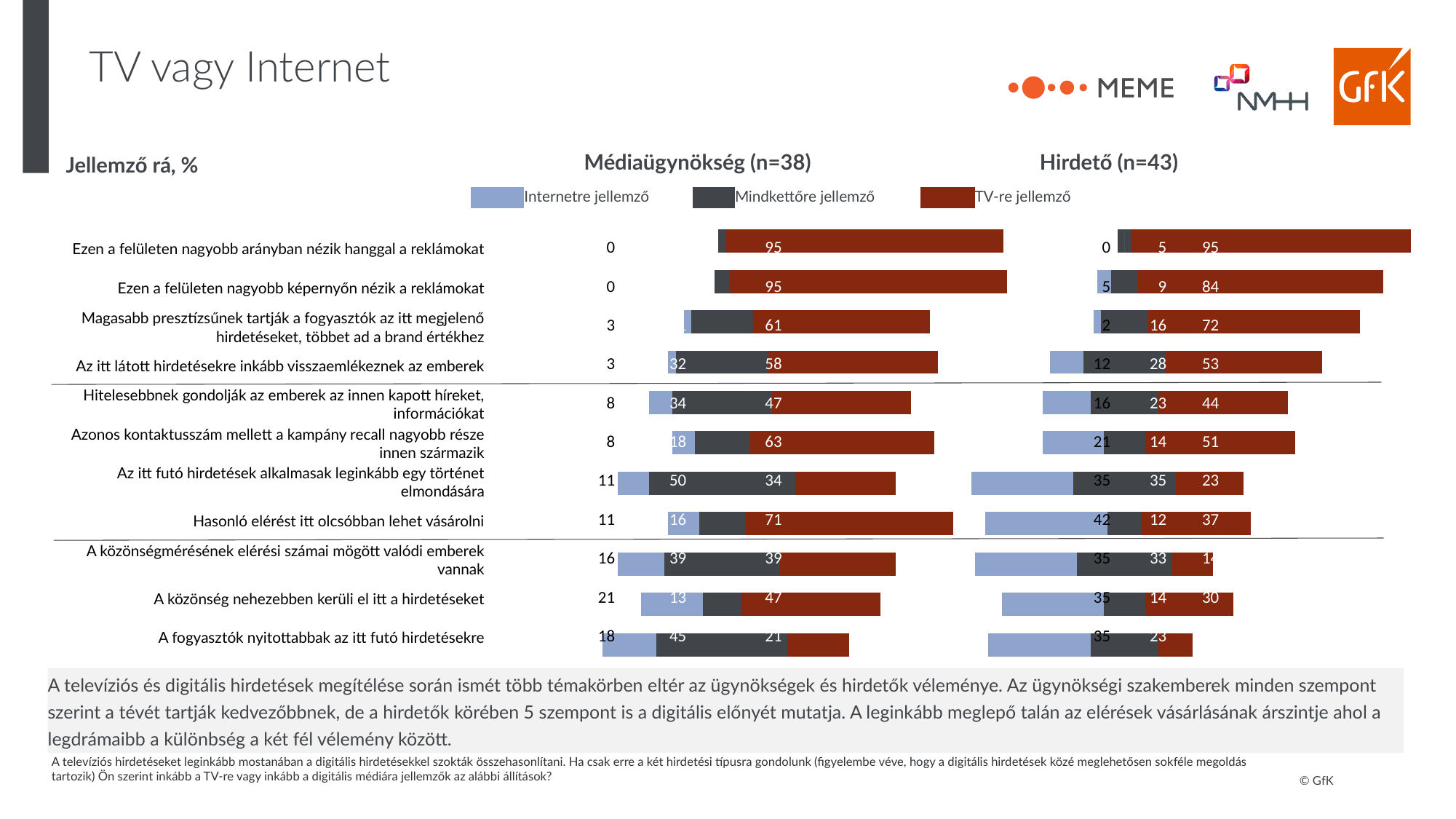

# TV vagy Internet
Médiaügynökség (n=38)
Hirdető (n=43)
Jellemző rá, %
|  | Internetre jellemző |  | Mindkettőre jellemző |  | TV-re jellemző |
| --- | --- | --- | --- | --- | --- |
|  |  |  |  |
| --- | --- | --- | --- |
| Ezen a felületen nagyobb arányban nézik hanggal a reklámokat | 0 | 3 | 95 |
| Ezen a felületen nagyobb képernyőn nézik a reklámokat | 0 | 5 | 95 |
| Magasabb presztízsűnek tartják a fogyasztók az itt megjelenő hirdetéseket, többet ad a brand értékhez | 3 | 21 | 61 |
| Az itt látott hirdetésekre inkább visszaemlékeznek az emberek | 3 | 32 | 58 |
| Hitelesebbnek gondolják az emberek az innen kapott híreket, információkat | 8 | 34 | 47 |
| Azonos kontaktusszám mellett a kampány recall nagyobb része innen származik | 8 | 18 | 63 |
| Az itt futó hirdetések alkalmasak leginkább egy történet elmondására | 11 | 50 | 34 |
| Hasonló elérést itt olcsóbban lehet vásárolni | 11 | 16 | 71 |
| A közönségmérésének elérési számai mögött valódi emberek vannak | 16 | 39 | 39 |
| A közönség nehezebben kerüli el itt a hirdetéseket | 21 | 13 | 47 |
| A fogyasztók nyitottabbak az itt futó hirdetésekre | 18 | 45 | 21 |
|  |  |  |  |
| --- | --- | --- | --- |
|  | 0 | 5 | 95 |
|  | 5 | 9 | 84 |
|  | 2 | 16 | 72 |
|  | 12 | 28 | 53 |
|  | 16 | 23 | 44 |
|  | 21 | 14 | 51 |
|  | 35 | 35 | 23 |
|  | 42 | 12 | 37 |
|  | 35 | 33 | 14 |
|  | 35 | 14 | 30 |
|  | 35 | 23 | 12 |

### Chart

| Category | 1. adatsor | 2. adatsor | 3. adatsor | 4. adatsor |
|---|---|---|---|---|
| Ezen a felületen nagyobb arányban nézik hanggal a reklámokat | -1.3157894736842104 | 0.0 | 1.3157894736842104 | 94.73684210526315 |
| Ezen a felületen nagyobb képernyőn nézik a reklámokat | -2.631578947368421 | 0.0 | 2.631578947368421 | 94.73684210526315 |
| Magasabb presztízsűnek tartják a fogyasztók az itt megjelenő hirdetéseket, többet ad a brand értékhez | -10.526315789473683 | -2.631578947368421 | 10.526315789473683 | 60.526315789473685 |
| Az itt látott hirdetésekre inkább visszaemlékeznek az emberek | -15.789473684210526 | -2.631578947368421 | 15.789473684210526 | 57.89473684210527 |
| Hitelesebbnek gondolják az emberek az innen kapott híreket, információkat | -17.105263157894736 | -7.894736842105263 | 17.105263157894736 | 47.368421052631575 |
| Azonos kontaktusszám mellett a kampány recall nagyobb része innen származik | -9.210526315789473 | -7.894736842105263 | 9.210526315789473 | 63.1578947368421 |
| Az itt futó hirdetések alkalmasak leginkább egy történet elmondására | -25.0 | -10.526315789473683 | 25.0 | 34.21052631578947 |
| Hasonló elérést itt olcsóbban lehet vásárolni | -7.894736842105263 | -10.526315789473683 | 7.894736842105263 | 71.05263157894737 |
| A közönségmérésének elérési számai mögött valódi emberek vannak | -19.736842105263158 | -15.789473684210526 | 19.736842105263158 | 39.473684210526315 |
| A közönség nehezebben kerüli el itt a hirdetéseket | -6.578947368421052 | -21.052631578947366 | 6.578947368421052 | 47.368421052631575 |
| A fogyasztók nyitottabbak az itt futó hirdetésekre | -22.36842105263158 | -18.421052631578945 | 22.36842105263158 | 21.052631578947366 |

### Chart

| Category | 1. adatsor | 2. adatsor | 3. adatsor | 4. adatsor |
|---|---|---|---|---|
| Ezen a felületen nagyobb arányban nézik hanggal a reklámokat | -2.3255813953488373 | 0.0 | 2.3255813953488373 | 95.34883720930233 |
| Ezen a felületen nagyobb képernyőn nézik a reklámokat | -4.651162790697675 | -4.651162790697675 | 4.651162790697675 | 83.72093023255815 |
| Magasabb presztízsűnek tartják a fogyasztók az itt megjelenő hirdetéseket, többet ad a brand értékhez | -8.13953488372093 | -2.3255813953488373 | 8.13953488372093 | 72.09302325581395 |
| Az itt látott hirdetésekre inkább visszaemlékeznek az emberek | -13.953488372093023 | -11.627906976744185 | 13.953488372093023 | 53.48837209302325 |
| Hitelesebbnek gondolják az emberek az innen kapott híreket, információkat | -11.627906976744185 | -16.27906976744186 | 11.627906976744185 | 44.18604651162791 |
| Azonos kontaktusszám mellett a kampány recall nagyobb része innen származik | -6.976744186046512 | -20.930232558139537 | 6.976744186046512 | 51.162790697674424 |
| Az itt futó hirdetések alkalmasak leginkább egy történet elmondására | -17.441860465116278 | -34.883720930232556 | 17.441860465116278 | 23.25581395348837 |
| Hasonló elérést itt olcsóbban lehet vásárolni | -5.813953488372093 | -41.86046511627907 | 5.813953488372093 | 37.2093023255814 |
| A közönségmérésének elérési számai mögött valódi emberek vannak | -16.27906976744186 | -34.883720930232556 | 16.27906976744186 | 13.953488372093023 |
| A közönség nehezebben kerüli el itt a hirdetéseket | -6.976744186046512 | -34.883720930232556 | 6.976744186046512 | 30.23255813953488 |
| A fogyasztók nyitottabbak az itt futó hirdetésekre | -11.627906976744185 | -34.883720930232556 | 11.627906976744185 | 11.627906976744185 |
A televíziós és digitális hirdetések megítélése során ismét több témakörben eltér az ügynökségek és hirdetők véleménye. Az ügynökségi szakemberek minden szempont szerint a tévét tartják kedvezőbbnek, de a hirdetők körében 5 szempont is a digitális előnyét mutatja. A leginkább meglepő talán az elérések vásárlásának árszintje ahol a legdrámaibb a különbség a két fél vélemény között.
A televíziós hirdetéseket leginkább mostanában a digitális hirdetésekkel szokták összehasonlítani. Ha csak erre a két hirdetési típusra gondolunk (figyelembe véve, hogy a digitális hirdetések közé meglehetősen sokféle megoldás tartozik) Ön szerint inkább a TV-re vagy inkább a digitális médiára jellemzők az alábbi állítások?